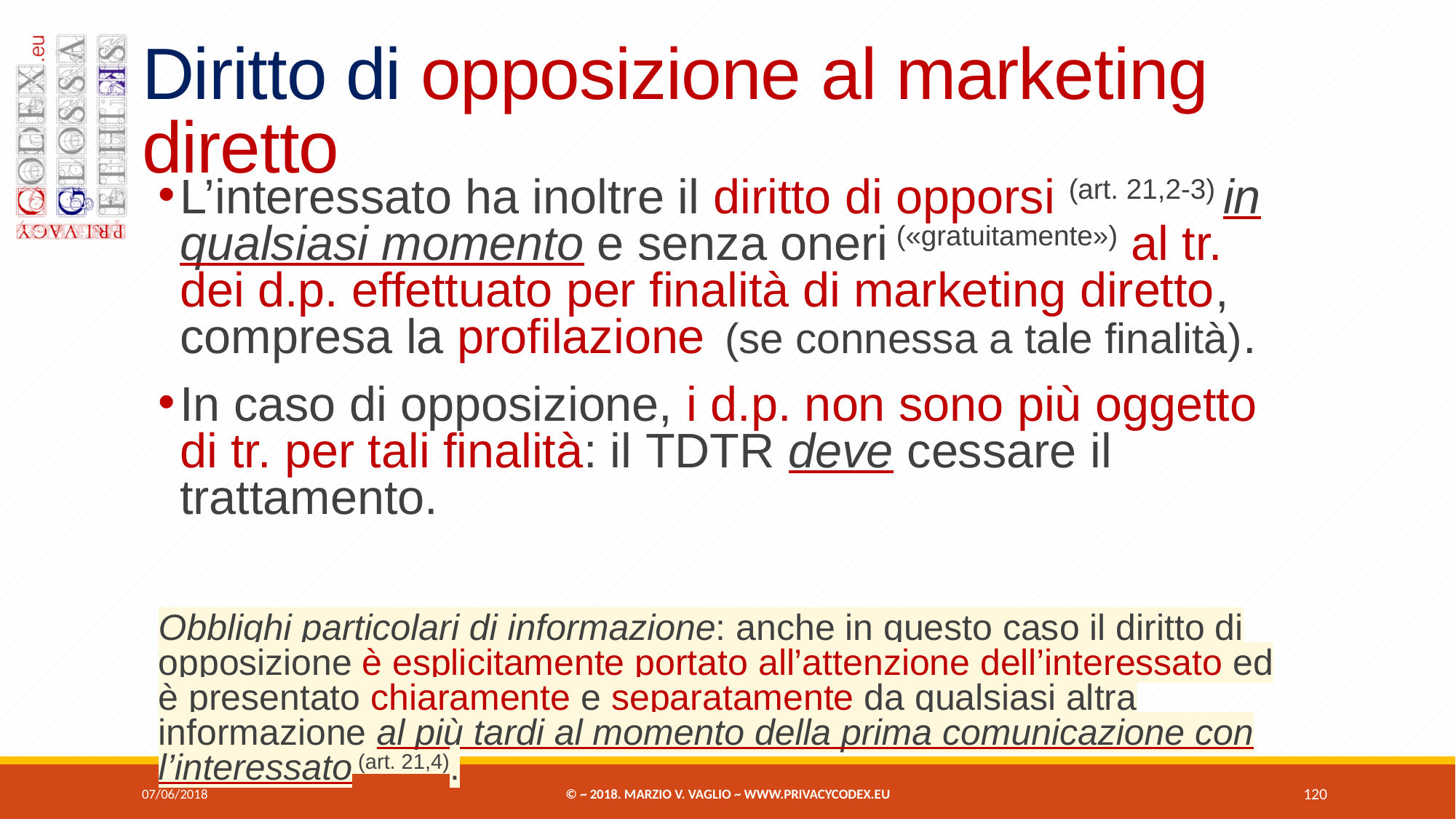

# Diritto di opposizione al marketing diretto
L’interessato ha inoltre il diritto di opporsi (art. 21,2-3) in qualsiasi momento e senza oneri («gratuitamente») al tr. dei d.p. effettuato per finalità di marketing diretto, compresa la profilazione  (se connessa a tale finalità).
In caso di opposizione, i d.p. non sono più oggetto di tr. per tali finalità: il tdtr deve cessare il trattamento.

Obblighi particolari di informazione: anche in questo caso il diritto di opposizione è esplicitamente portato all’attenzione dell’interessato ed è presentato chiaramente e separatamente da qualsiasi altra informazione al più tardi al momento della prima comunicazione con l’interessato (art. 21,4).
07/06/2018
© ~ 2018. Marzio V. Vaglio ~ www.privacycodex.eu
120